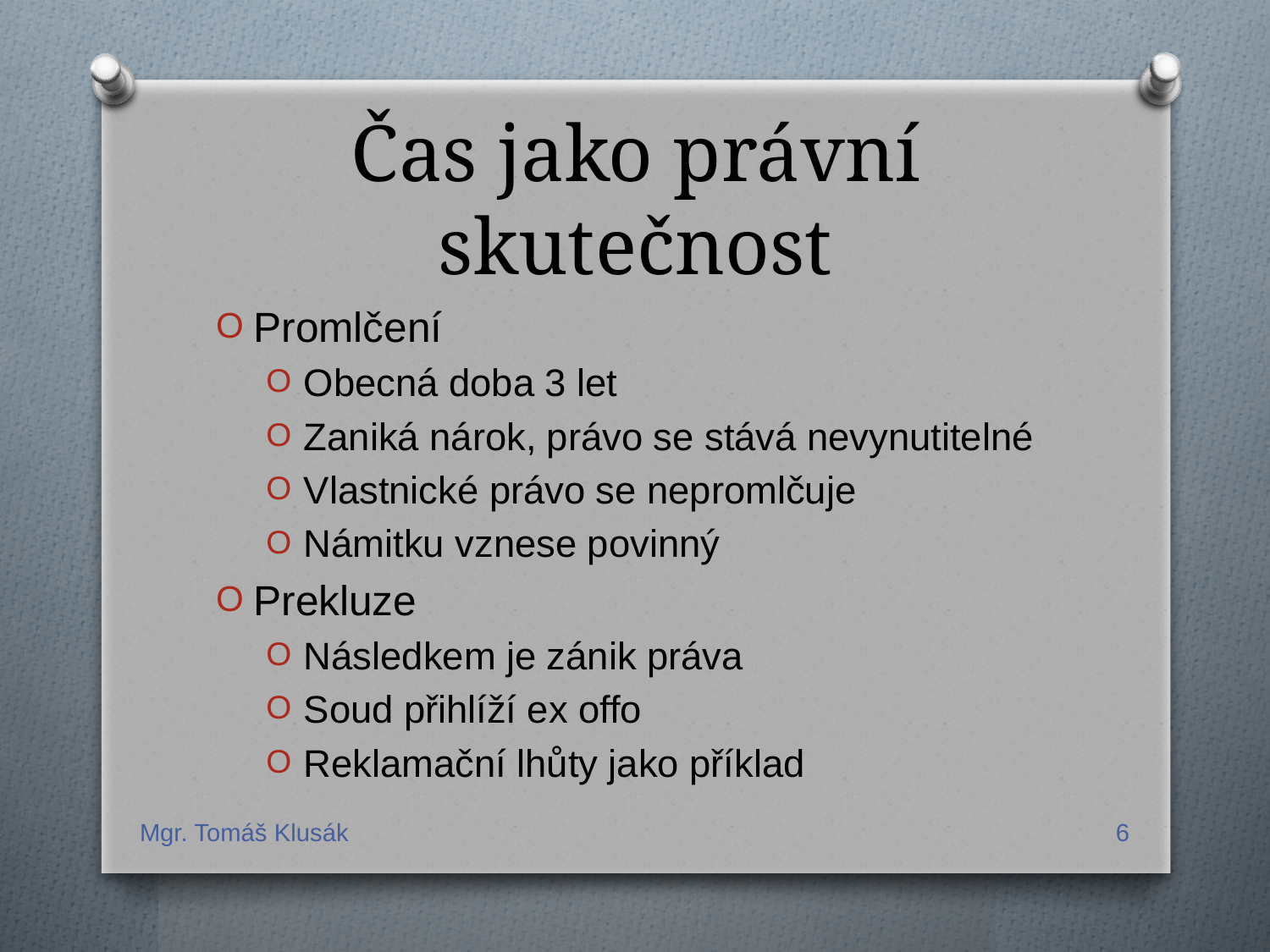

# Čas jako právní skutečnost
Promlčení
Obecná doba 3 let
Zaniká nárok, právo se stává nevynutitelné
Vlastnické právo se nepromlčuje
Námitku vznese povinný
Prekluze
Následkem je zánik práva
Soud přihlíží ex offo
Reklamační lhůty jako příklad

Mgr. Tomáš Klusák
6